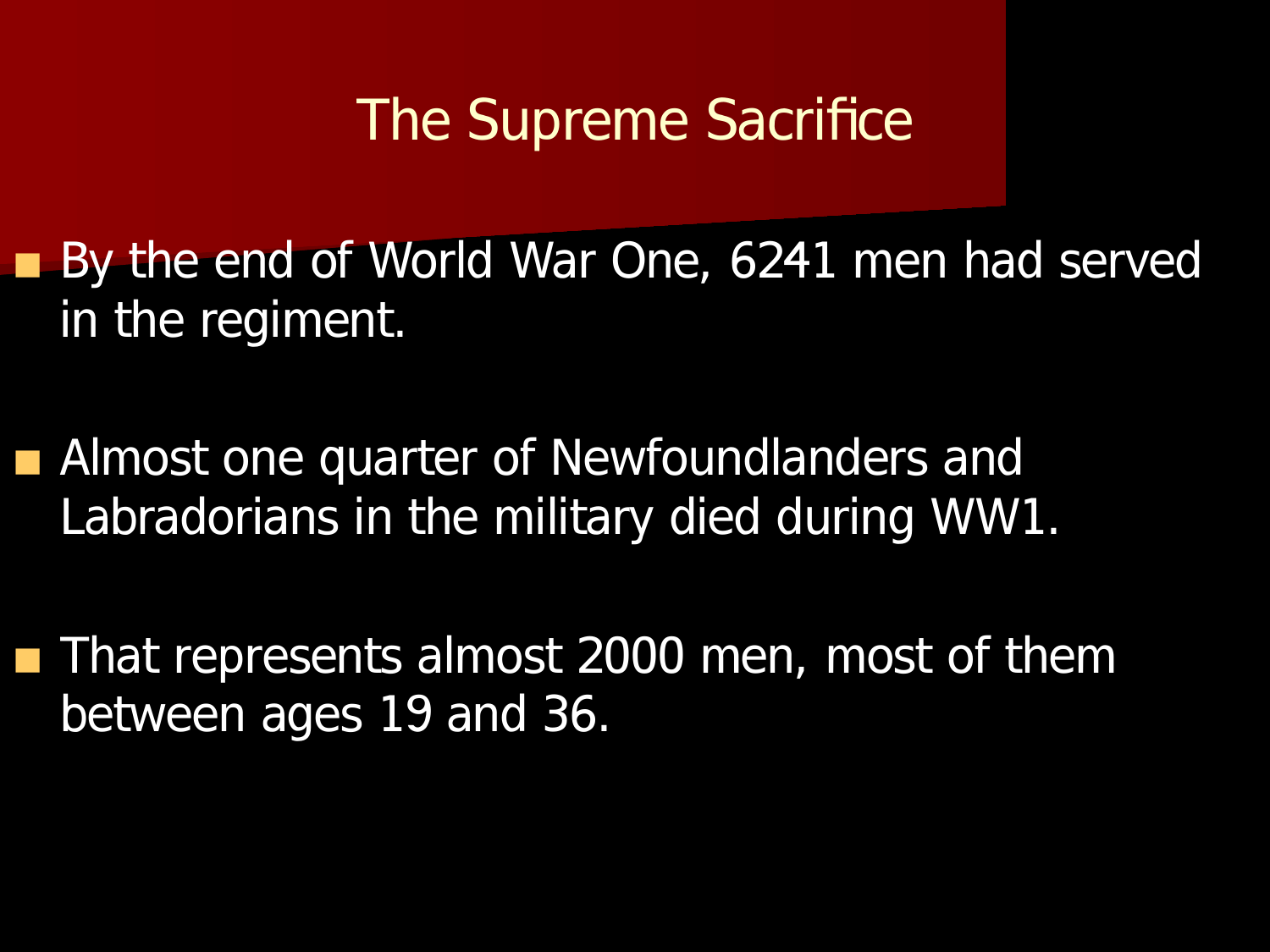

# The Supreme Sacrifice
By the end of World War One, 6241 men had served in the regiment.

Almost one quarter of Newfoundlanders and Labradorians in the military died during WW1.

That represents almost 2000 men, most of them between ages 19 and 36.